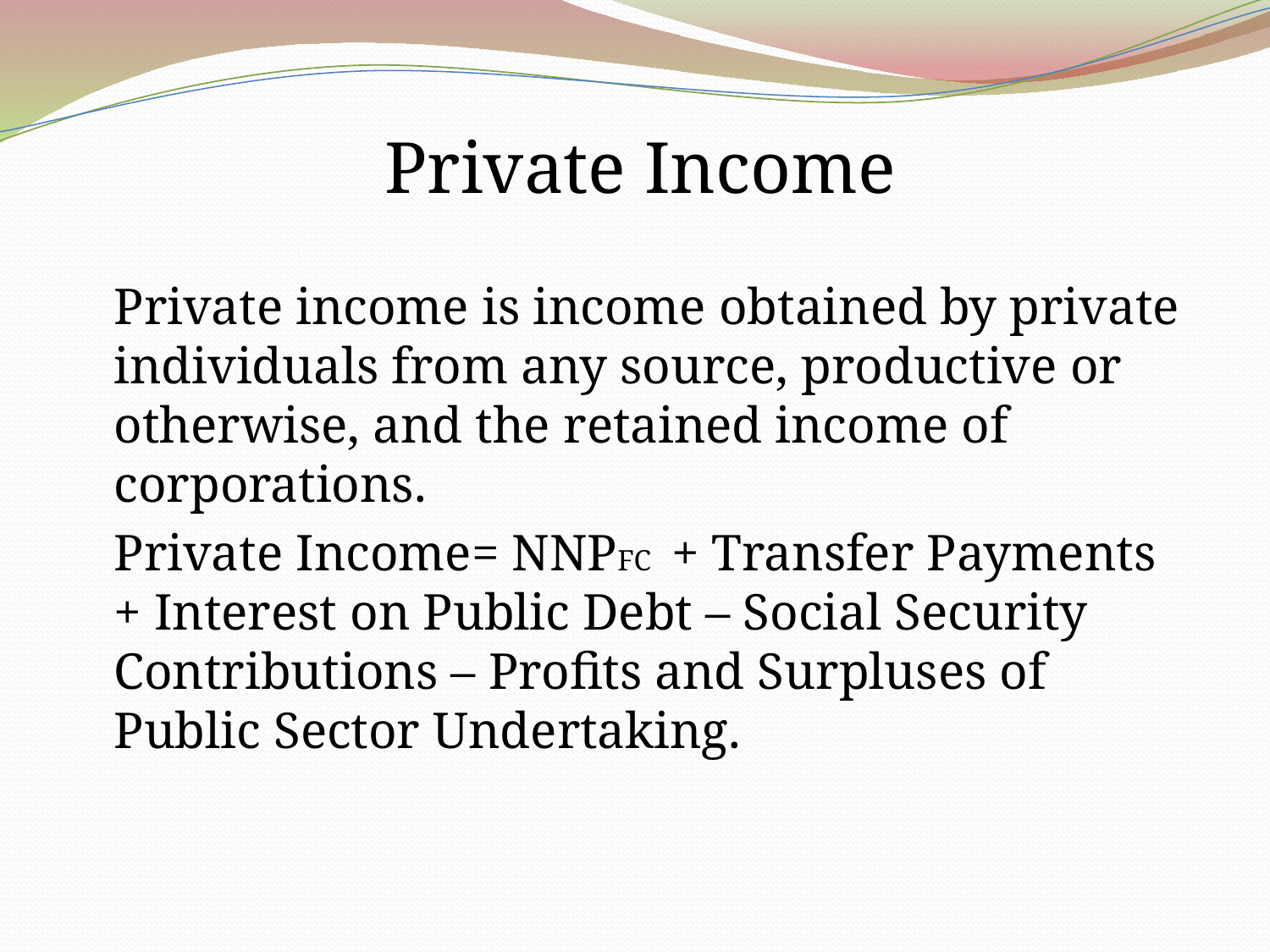

Private Income
	Private income is income obtained by private individuals from any source, productive or otherwise, and the retained income of corporations.
	Private Income= NNPFC  + Transfer Payments + Interest on Public Debt – Social Security Contributions – Profits and Surpluses of Public Sector Undertaking.